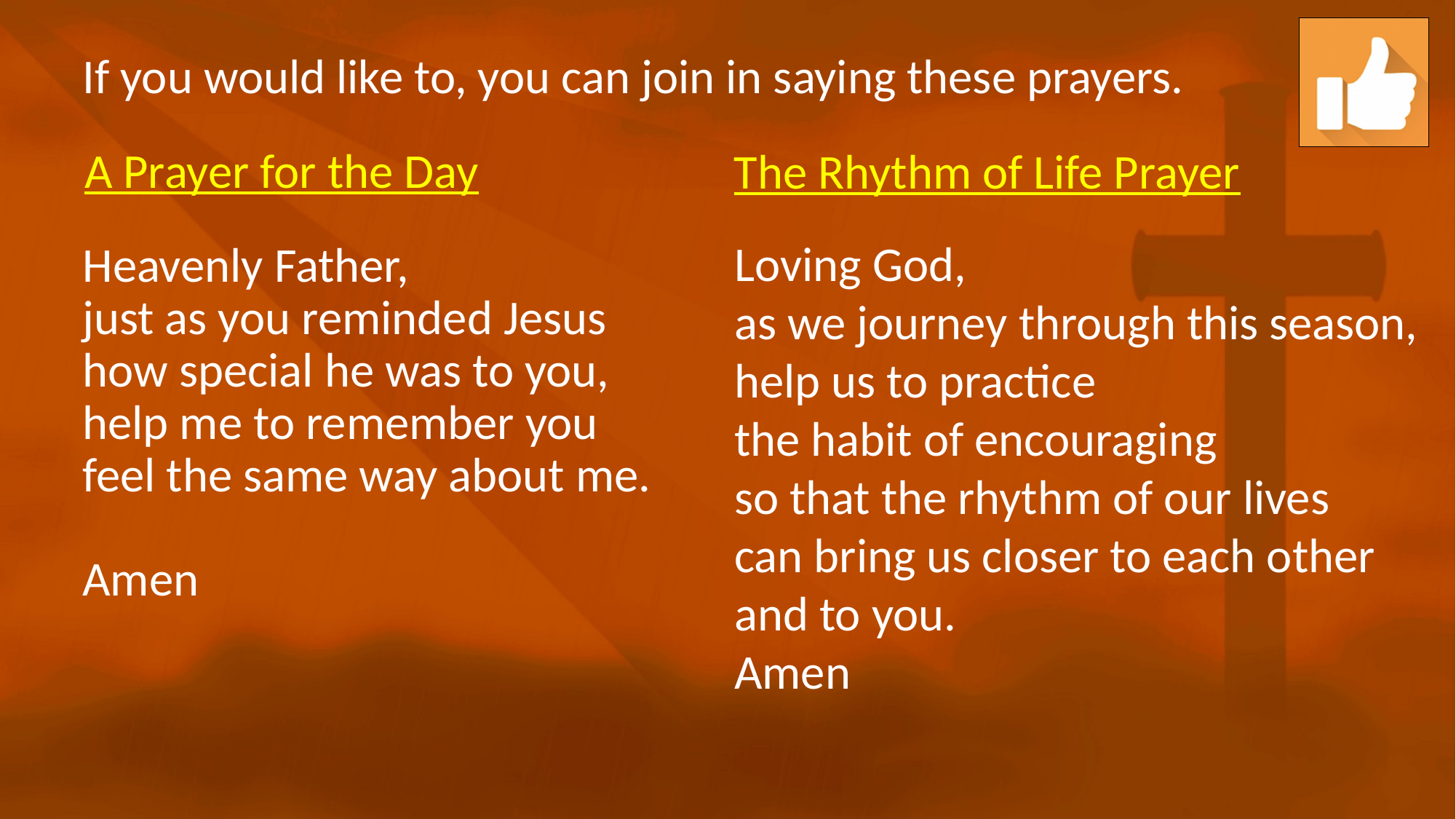

# Heavenly Father, just as you reminded Jesus how special he was to you, help me to remember you feel the same way about me. Amen